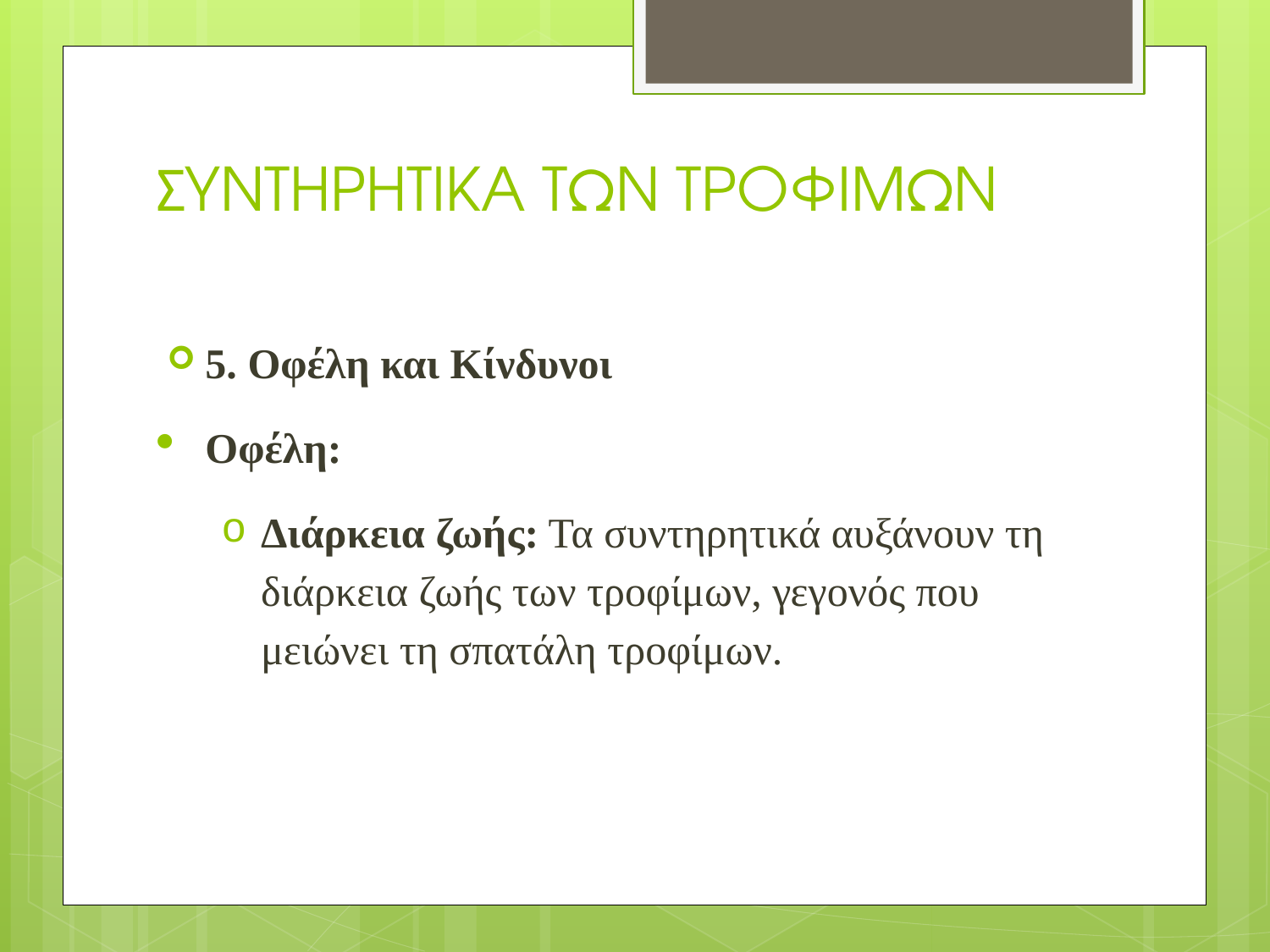

# ΣΥΝΤΗΡΗΤΙΚΑ ΤΩΝ ΤΡΟΦΙΜΩΝ
5. Οφέλη και Κίνδυνοι
Οφέλη:
Διάρκεια ζωής: Τα συντηρητικά αυξάνουν τη διάρκεια ζωής των τροφίμων, γεγονός που μειώνει τη σπατάλη τροφίμων.